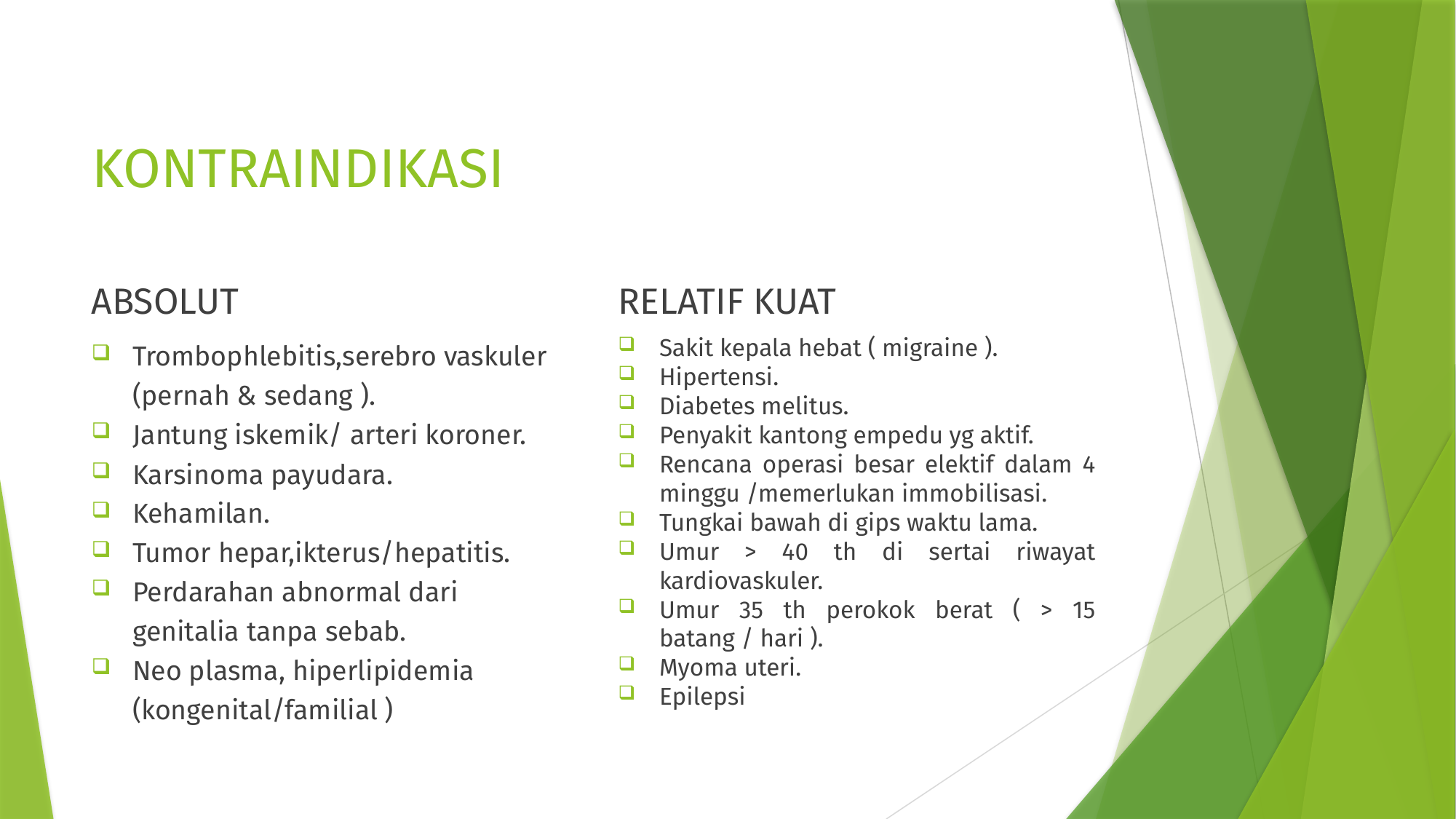

# KONTRAINDIKASI
ABSOLUT
RELATIF KUAT
Trombophlebitis,serebro vaskuler (pernah & sedang ).
Jantung iskemik/ arteri koroner.
Karsinoma payudara.
Kehamilan.
Tumor hepar,ikterus/hepatitis.
Perdarahan abnormal dari genitalia tanpa sebab.
Neo plasma, hiperlipidemia (kongenital/familial )

Sakit kepala hebat ( migraine ).
Hipertensi.
Diabetes melitus.
Penyakit kantong empedu yg aktif.
Rencana operasi besar elektif dalam 4 minggu /memerlukan immobilisasi.
Tungkai bawah di gips waktu lama.
Umur > 40 th di sertai riwayat kardiovaskuler.
Umur 35 th perokok berat ( > 15 batang / hari ).
Myoma uteri.
Epilepsi